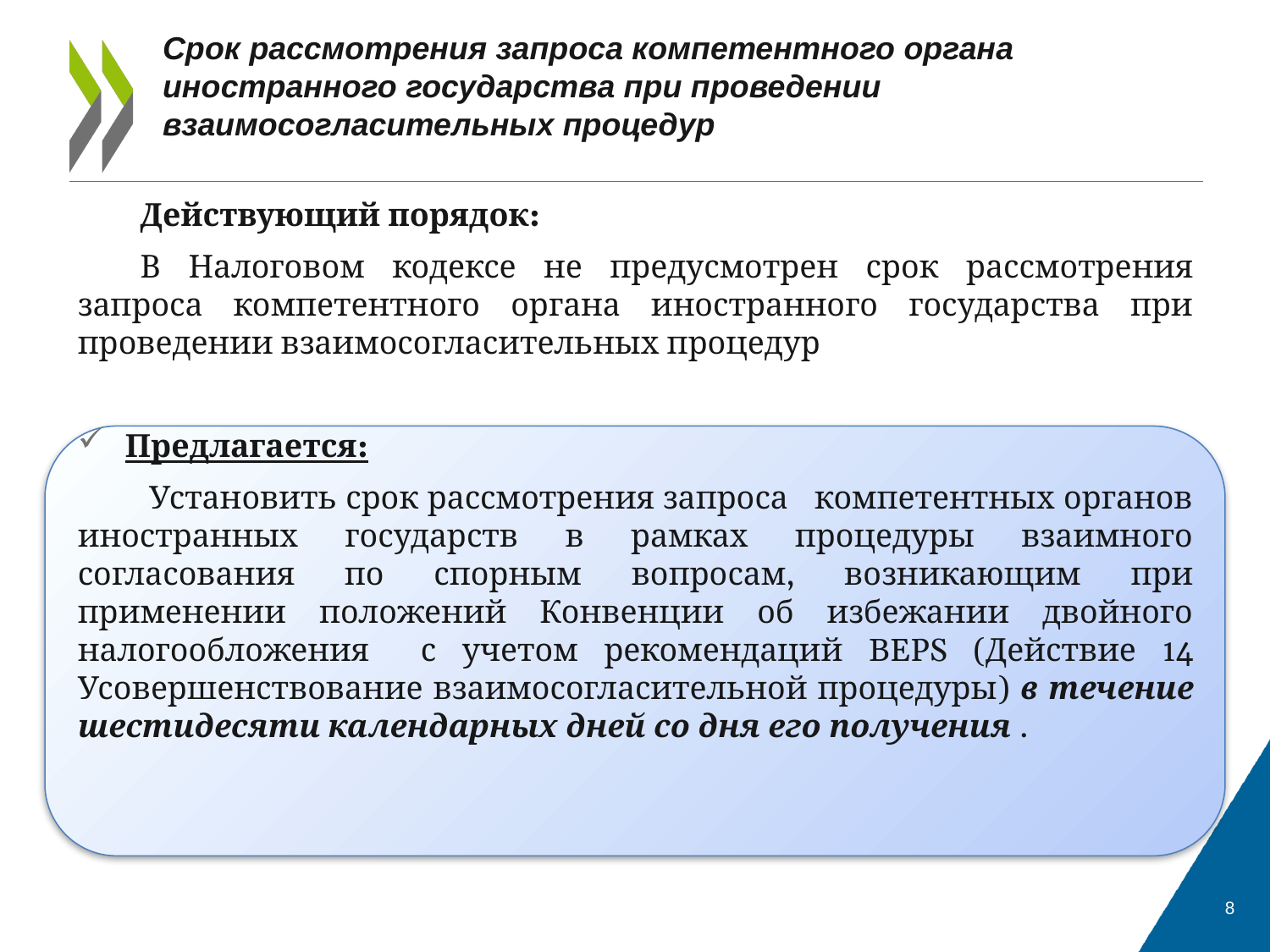

# Срок рассмотрения запроса компетентного органа иностранного государства при проведении взаимосогласительных процедур
Действующий порядок:
В Налоговом кодексе не предусмотрен срок рассмотрения запроса компетентного органа иностранного государства при проведении взаимосогласительных процедур

Предлагается:
 Установить срок рассмотрения запроса   компетентных органов иностранных государств в рамках процедуры взаимного согласования по спорным вопросам, возникающим при применении положений Конвенции об избежании двойного налогообложения  с учетом рекомендаций BEPS (Действие 14 Усовершенствование взаимосогласительной процедуры) в течение шестидесяти календарных дней со дня его получения .

8